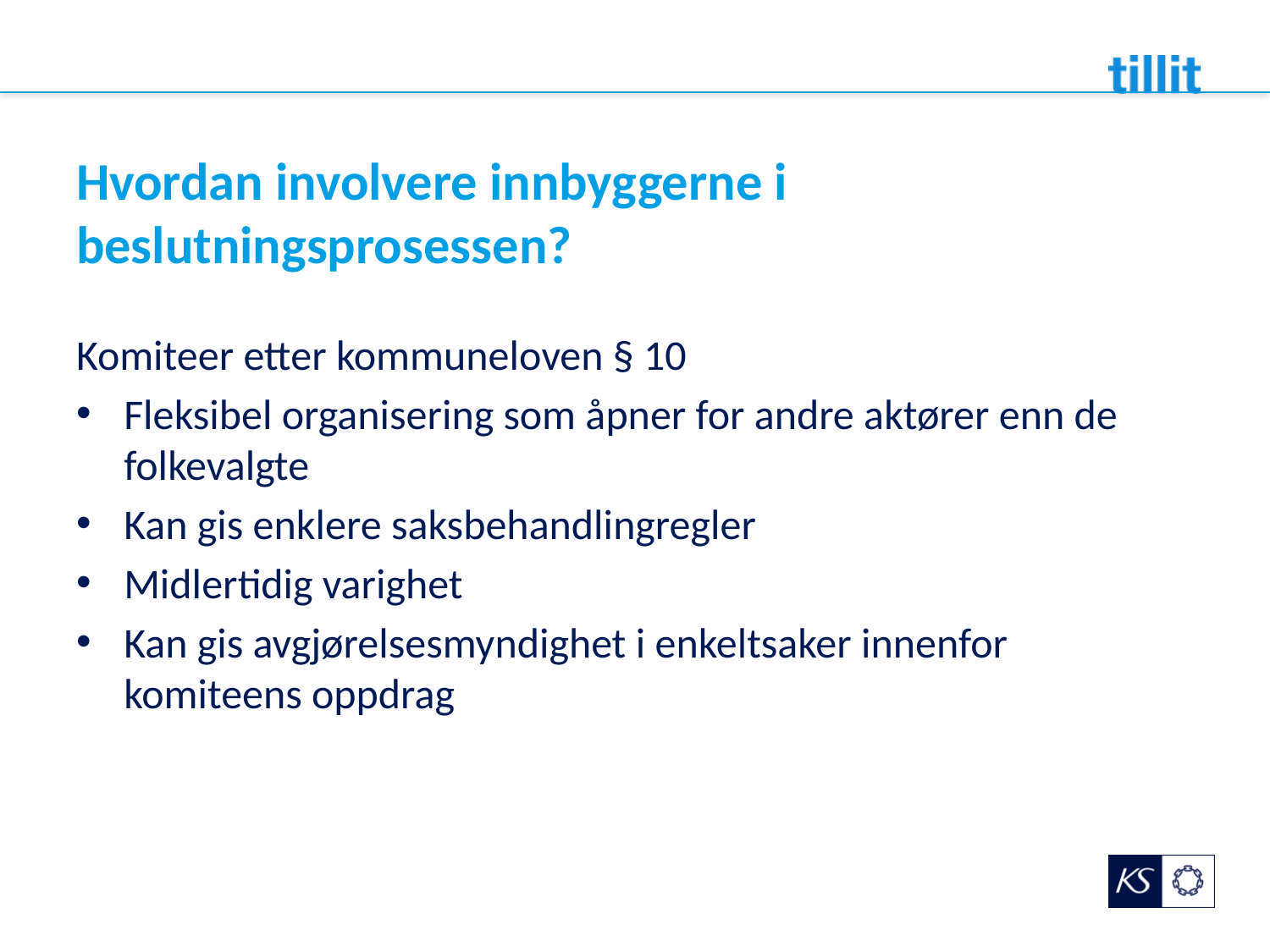

# Hvordan involvere innbyggerne i beslutningsprosessen?
Komiteer etter kommuneloven § 10
Fleksibel organisering som åpner for andre aktører enn de folkevalgte
Kan gis enklere saksbehandlingregler
Midlertidig varighet
Kan gis avgjørelsesmyndighet i enkeltsaker innenfor komiteens oppdrag